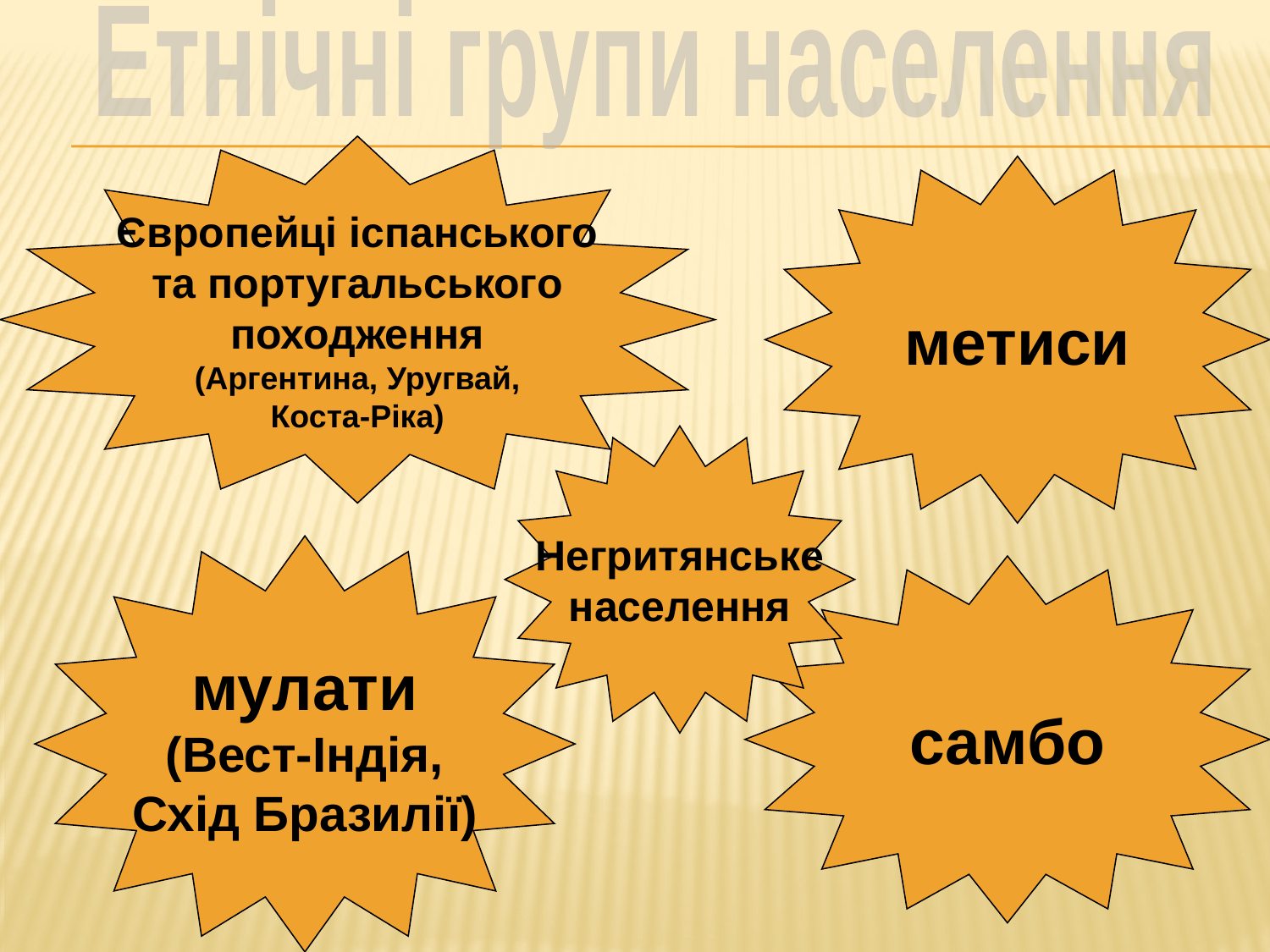

Етнічні групи населення
Європейці іспанського
 та португальського
походження
(Аргентина, Уругвай,
Коста-Ріка)
метиси
Негритянське
населення
мулати
(Вест-Індія,
Схід Бразилії)
самбо